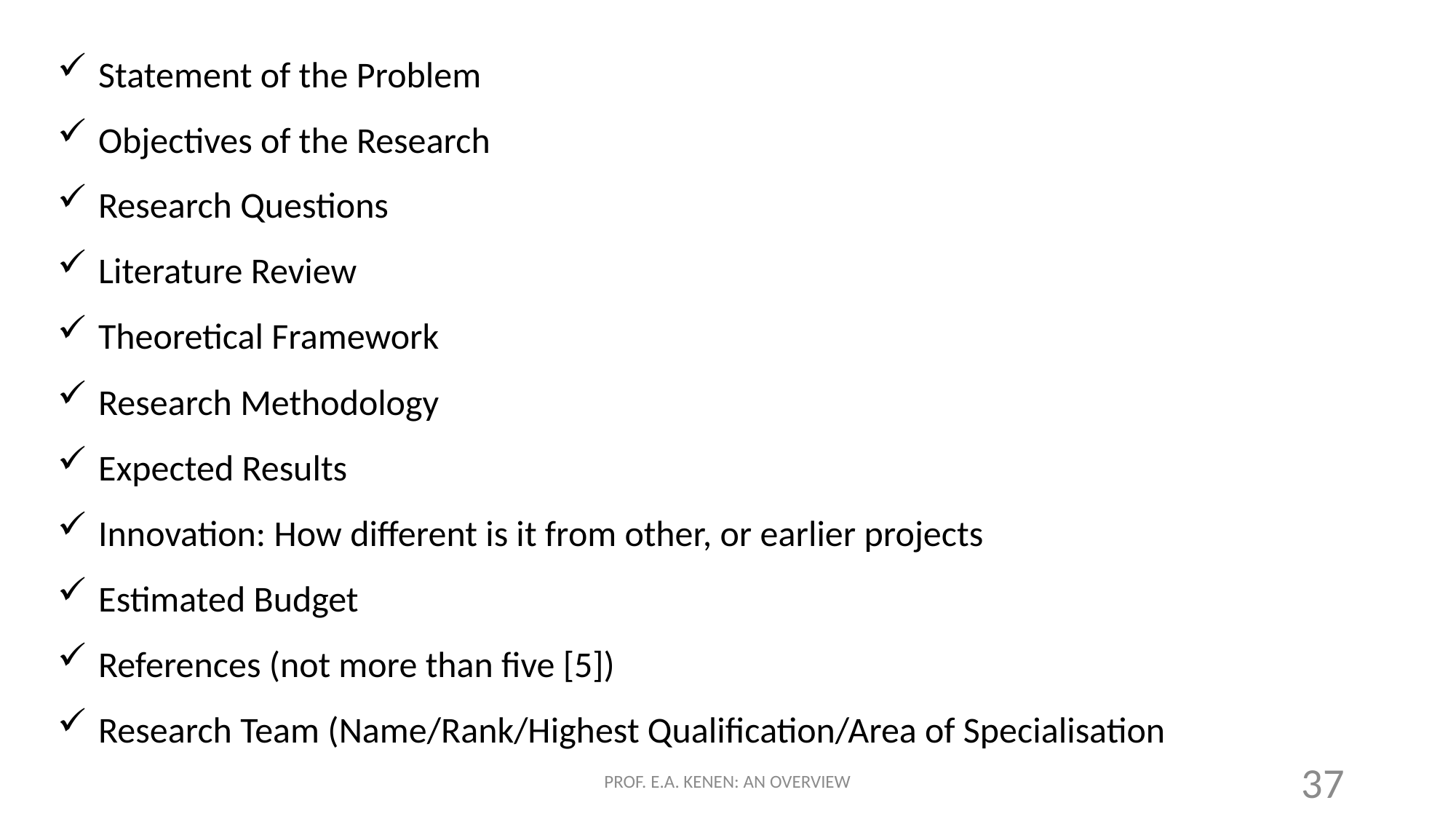

Statement of the Problem
Objectives of the Research
Research Questions
Literature Review
Theoretical Framework
Research Methodology
Expected Results
Innovation: How different is it from other, or earlier projects
Estimated Budget
References (not more than five [5])
Research Team (Name/Rank/Highest Qualification/Area of Specialisation
PROF. E.A. KENEN: AN OVERVIEW
37